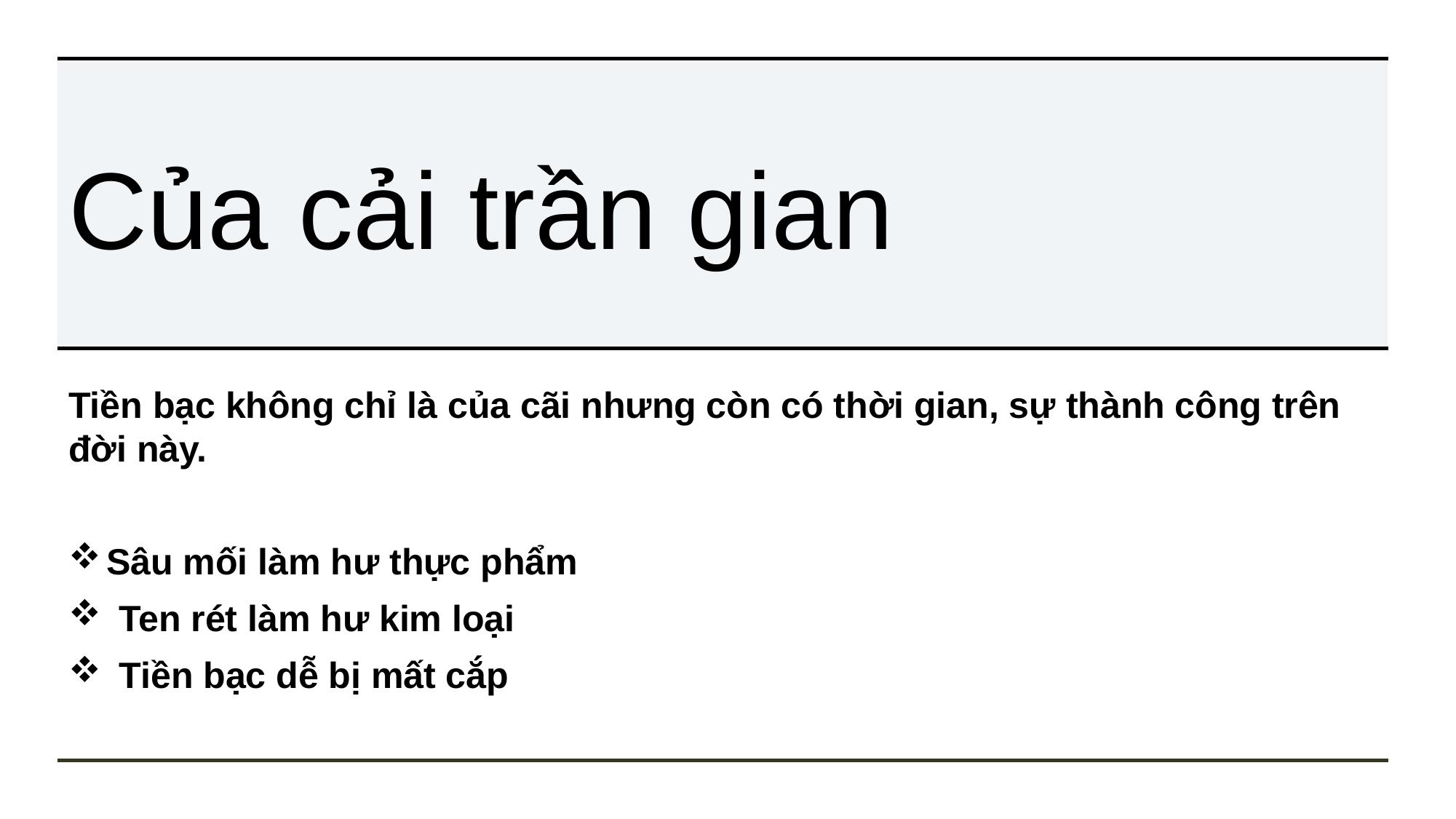

# Của cải trần gian
Tiền bạc không chỉ là của cãi nhưng còn có thời gian, sự thành công trên đời này.

	Sâu mối làm hư thực phẩm
	Ten rét làm hư kim loại
	Tiền bạc dễ bị mất cắp